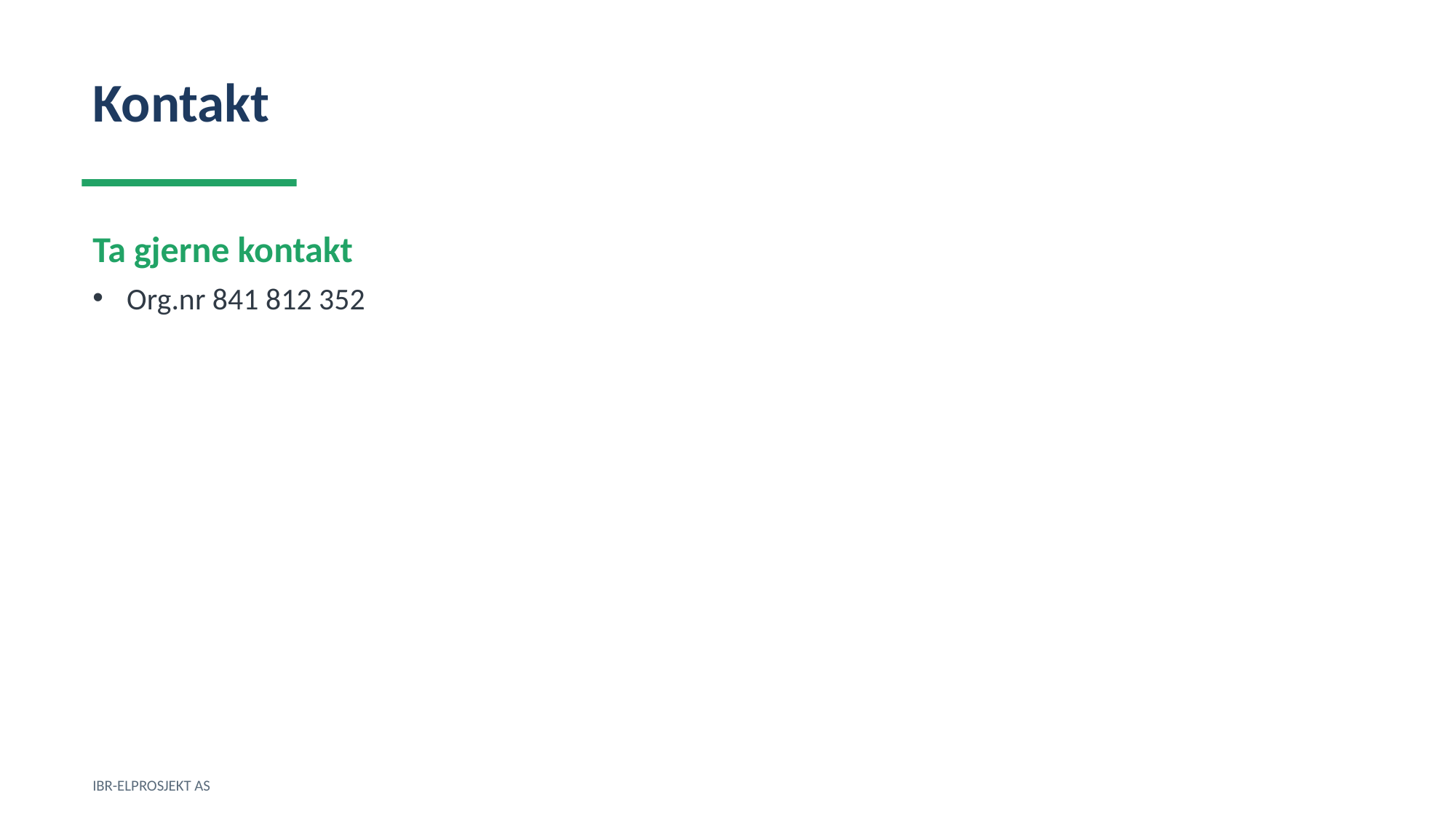

Kontakt

Ta gjerne kontakt
Org.nr 841 812 352
IBR-ELPROSJEKT AS